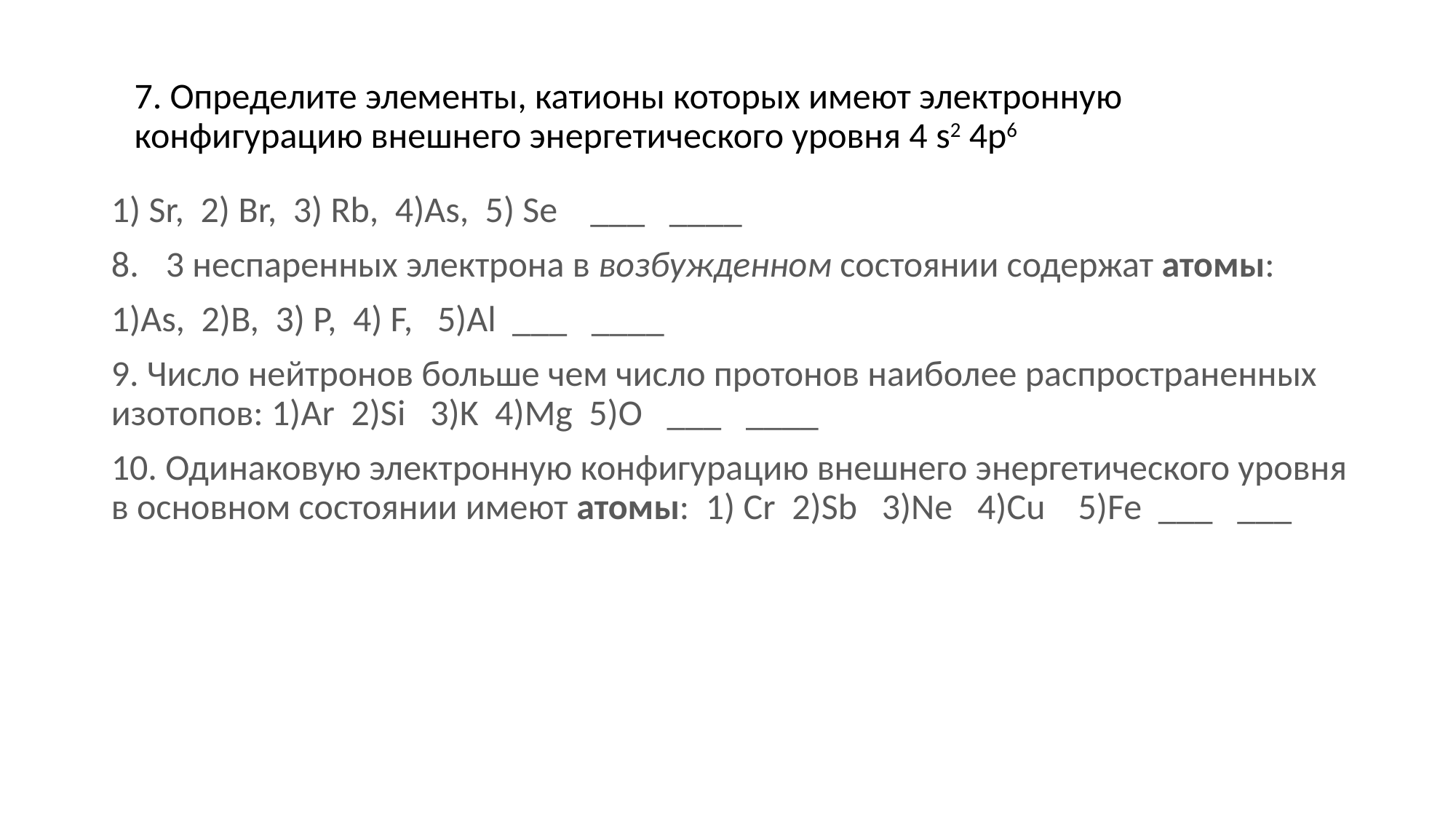

# 7. Определите элементы, катионы которых имеют электронную конфигурацию внешнего энергетического уровня 4 s2 4р6
1) Sr,  2) Br,  3) Rb,  4)As,  5) Se    ___   ____
3 неспаренных электрона в возбужденном состоянии содержат атомы:
1)As,  2)B,  3) P,  4) F,   5)Al  ___   ____
9. Число нейтронов больше чем число протонов наиболее распространенных изотопов: 1)Ar  2)Si   3)K  4)Mg  5)O   ___   ____
10. Одинаковую электронную конфигурацию внешнего энергетического уровня в основном состоянии имеют атомы:  1) Cr  2)Sb   3)Ne   4)Cu    5)Fe  ___   ___